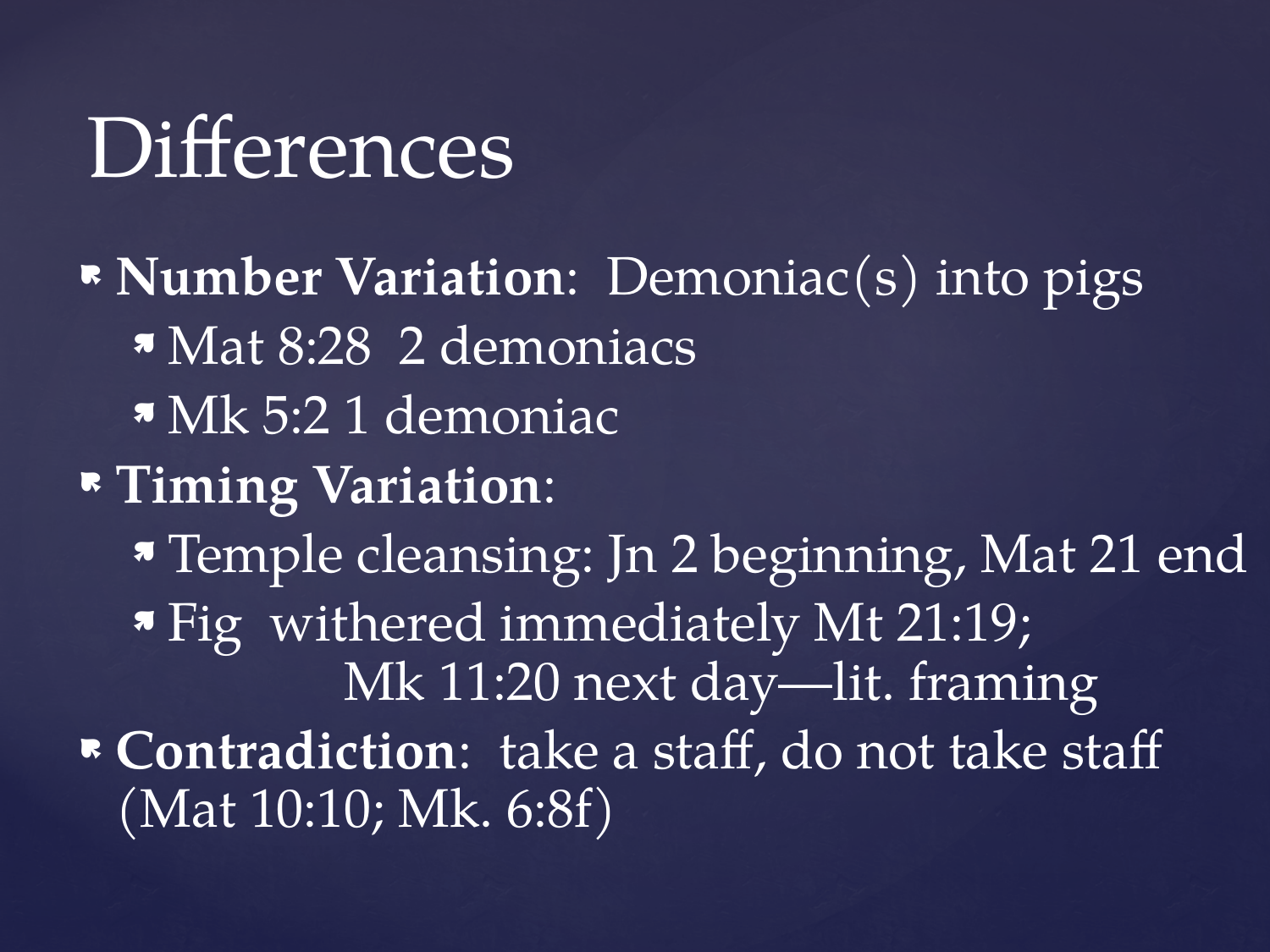

# Differences
Number Variation:  Demoniac(s) into pigs
Mat 8:28  2 demoniacs
Mk 5:2 1 demoniac
Timing Variation:
Temple cleansing: Jn 2 beginning, Mat 21 end
Fig  withered immediately Mt 21:19;
             Mk 11:20 next day—lit. framing
Contradiction:  take a staff, do not take staff (Mat 10:10; Mk. 6:8f)